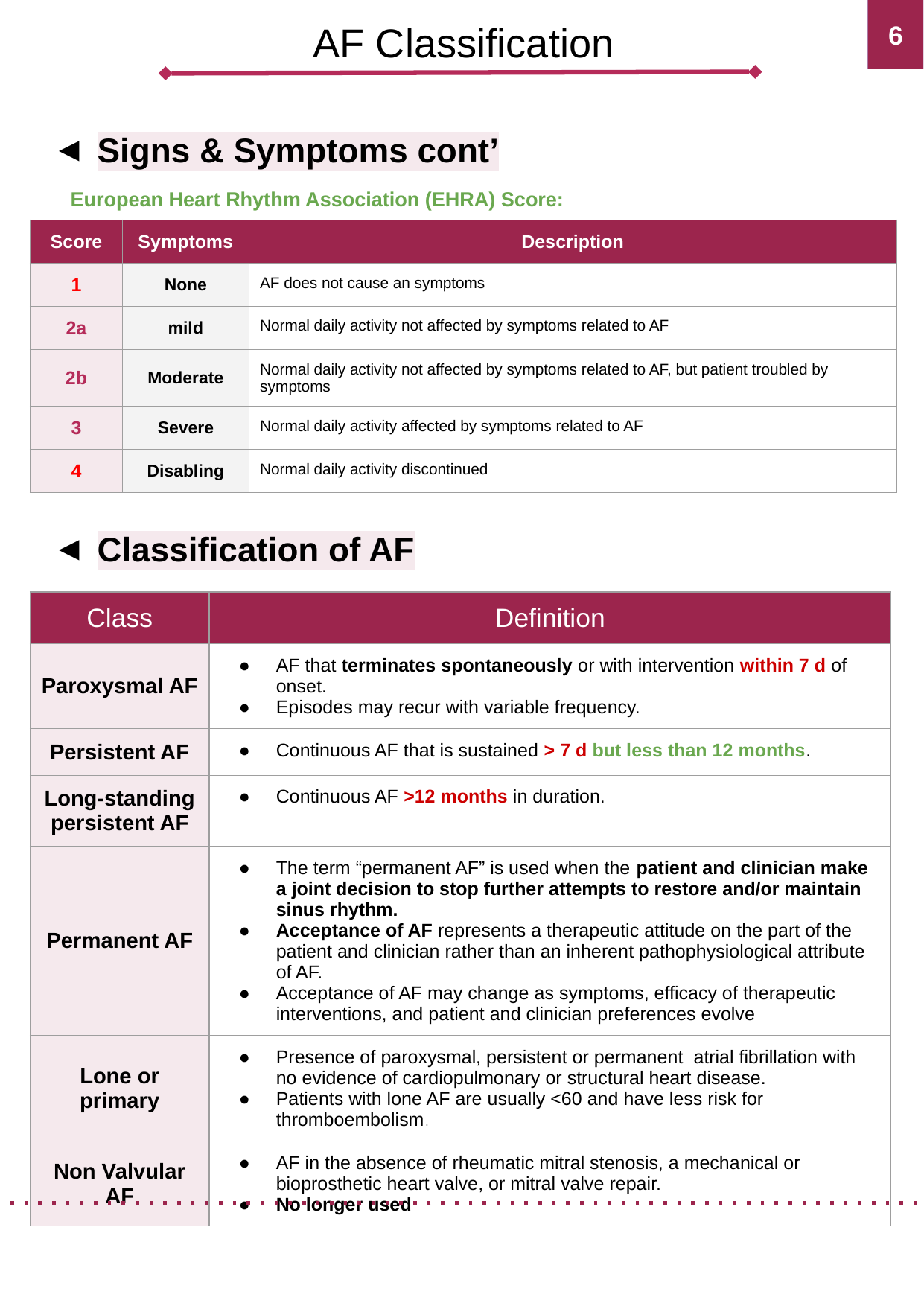

6
AF Classification
Signs & Symptoms cont’
European Heart Rhythm Association (EHRA) Score:
| Score | Symptoms | Description |
| --- | --- | --- |
| 1 | None | AF does not cause an symptoms |
| 2a | mild | Normal daily activity not affected by symptoms related to AF |
| 2b | Moderate | Normal daily activity not affected by symptoms related to AF, but patient troubled by symptoms |
| 3 | Severe | Normal daily activity affected by symptoms related to AF |
| 4 | Disabling | Normal daily activity discontinued |
Classification of AF
| Class | Definition |
| --- | --- |
| Paroxysmal AF | AF that terminates spontaneously or with intervention within 7 d of onset. Episodes may recur with variable frequency. |
| Persistent AF | Continuous AF that is sustained > 7 d but less than 12 months. |
| Long-standing persistent AF | Continuous AF >12 months in duration. |
| Permanent AF | The term “permanent AF” is used when the patient and clinician make a joint decision to stop further attempts to restore and/or maintain sinus rhythm. Acceptance of AF represents a therapeutic attitude on the part of the patient and clinician rather than an inherent pathophysiological attribute of AF. Acceptance of AF may change as symptoms, efficacy of therapeutic interventions, and patient and clinician preferences evolve |
| Lone or primary | Presence of paroxysmal, persistent or permanent atrial fibrillation with no evidence of cardiopulmonary or structural heart disease. Patients with lone AF are usually <60 and have less risk for thromboembolism. |
| Non Valvular AF | AF in the absence of rheumatic mitral stenosis, a mechanical or bioprosthetic heart valve, or mitral valve repair. No longer used |